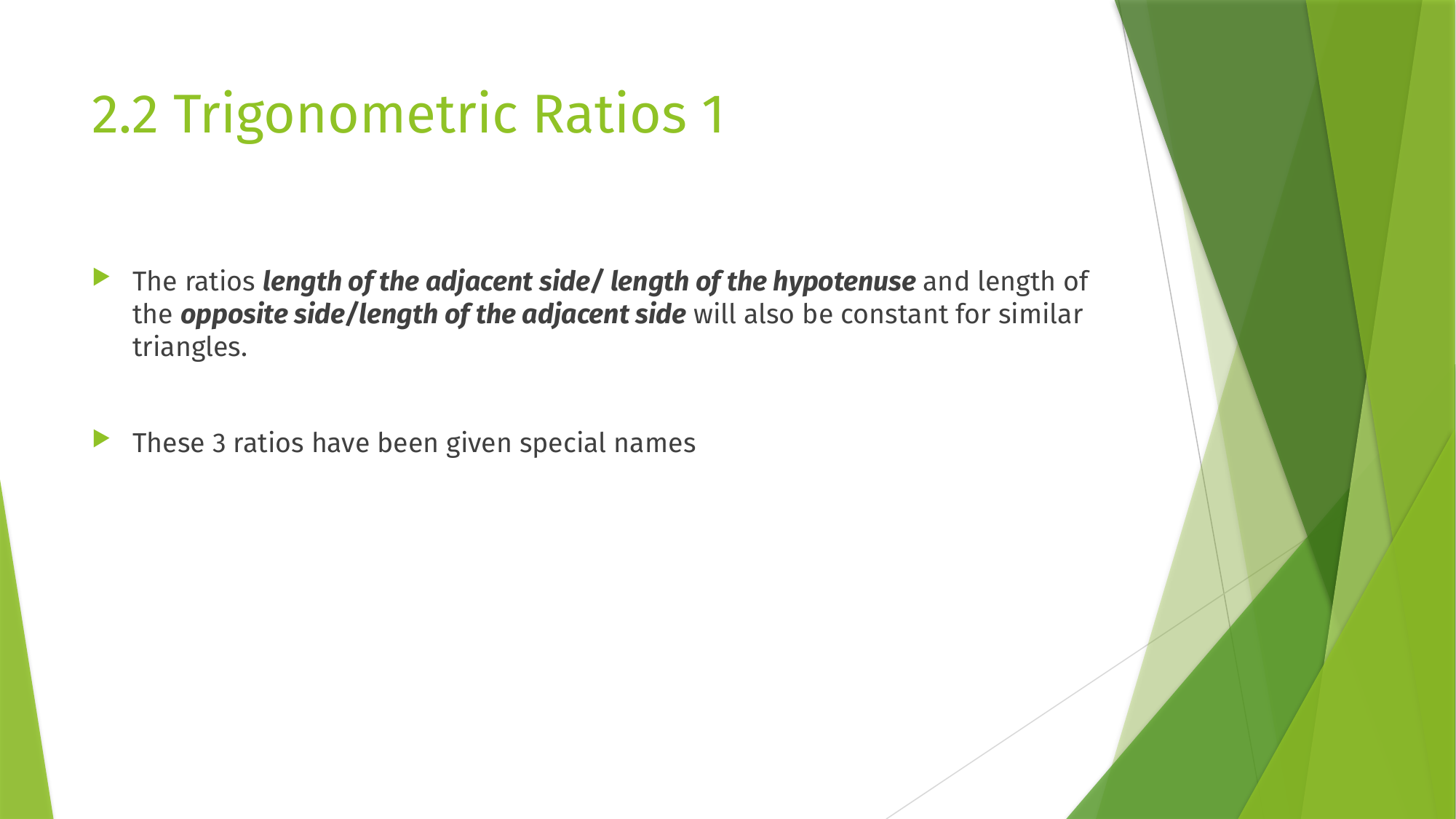

# 2.2 Trigonometric Ratios 1
The ratios length of the adjacent side/ length of the hypotenuse and length of the opposite side/length of the adjacent side will also be constant for similar triangles.

These 3 ratios have been given special names